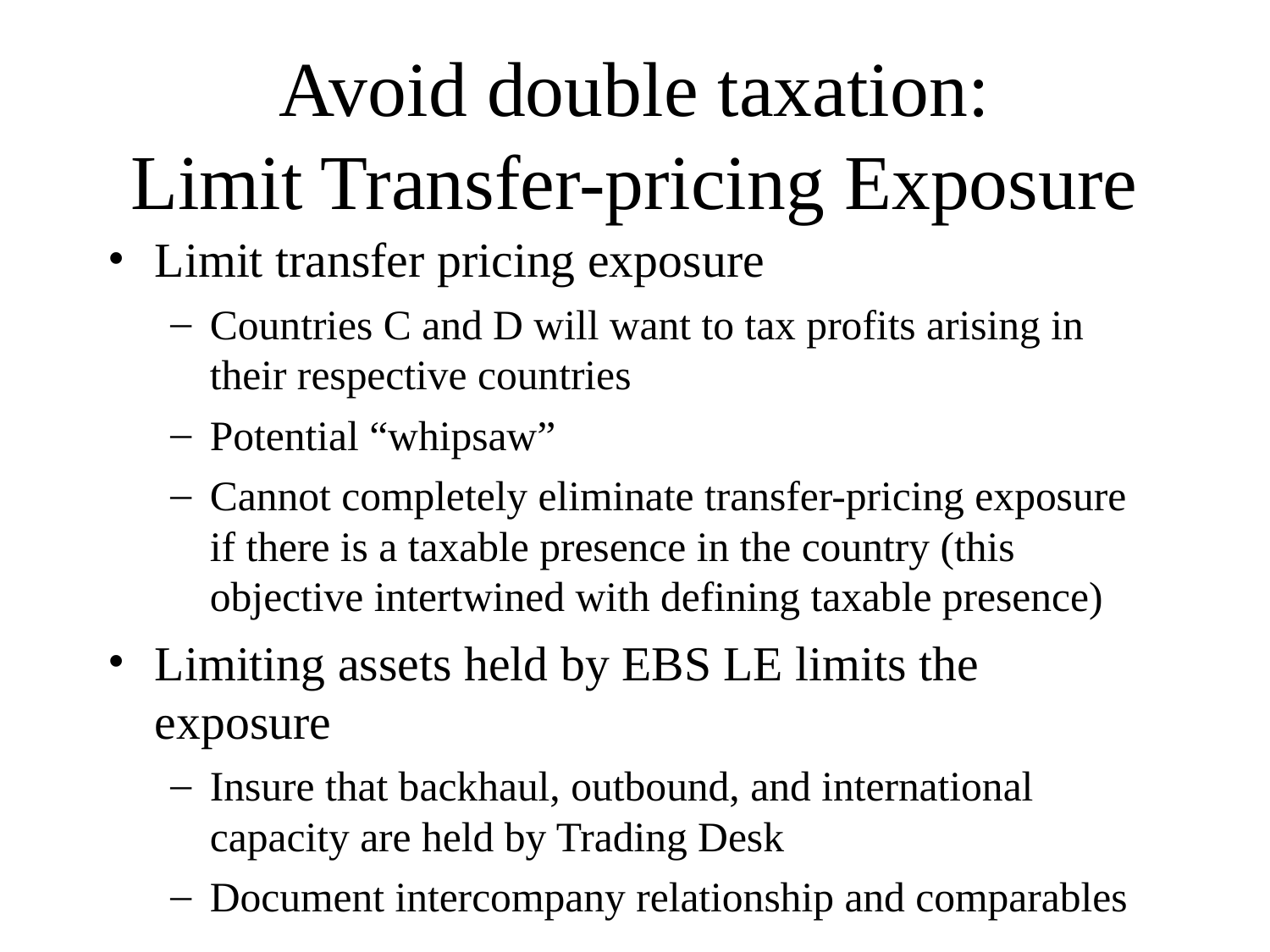

Avoid double taxation:
Limit Transfer-pricing Exposure
Limit transfer pricing exposure
Countries C and D will want to tax profits arising in their respective countries
Potential “whipsaw”
Cannot completely eliminate transfer-pricing exposure if there is a taxable presence in the country (this objective intertwined with defining taxable presence)
Limiting assets held by EBS LE limits the exposure
Insure that backhaul, outbound, and international capacity are held by Trading Desk
Document intercompany relationship and comparables